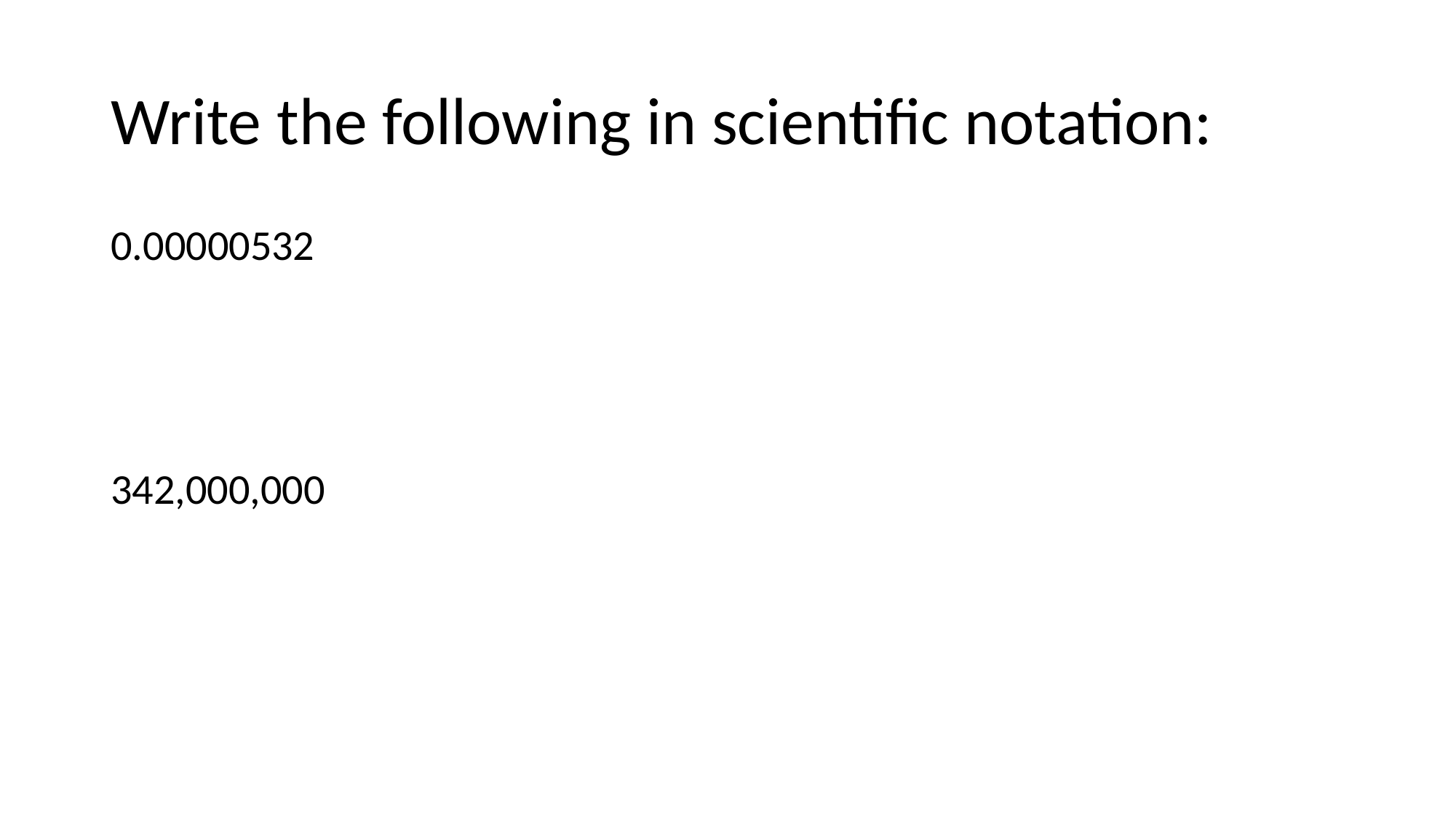

# Write the following in scientific notation:
0.00000532

342,000,000